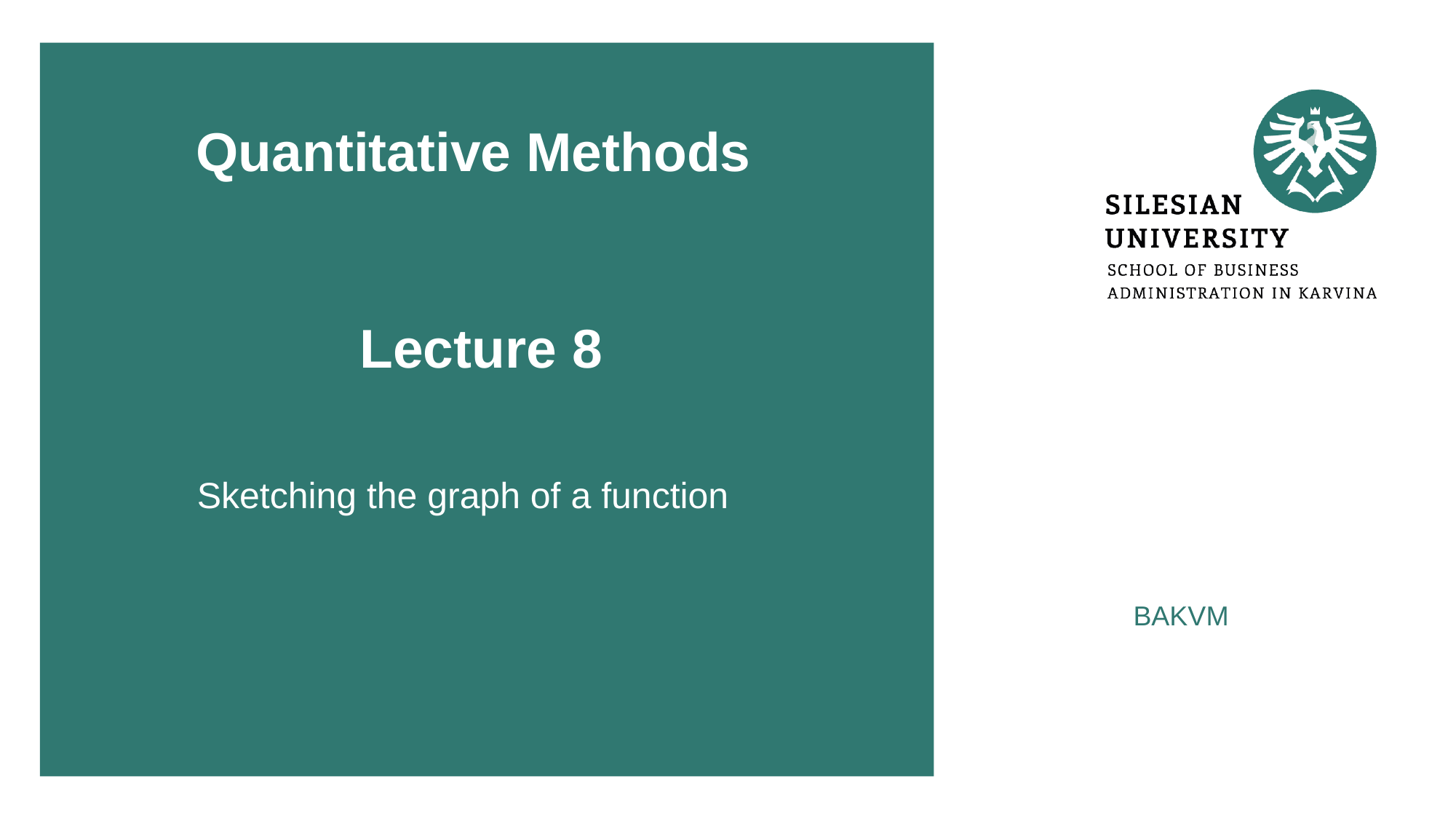

# Quantitative Methods Lecture 8
Sketching the graph of a function
BAKVM